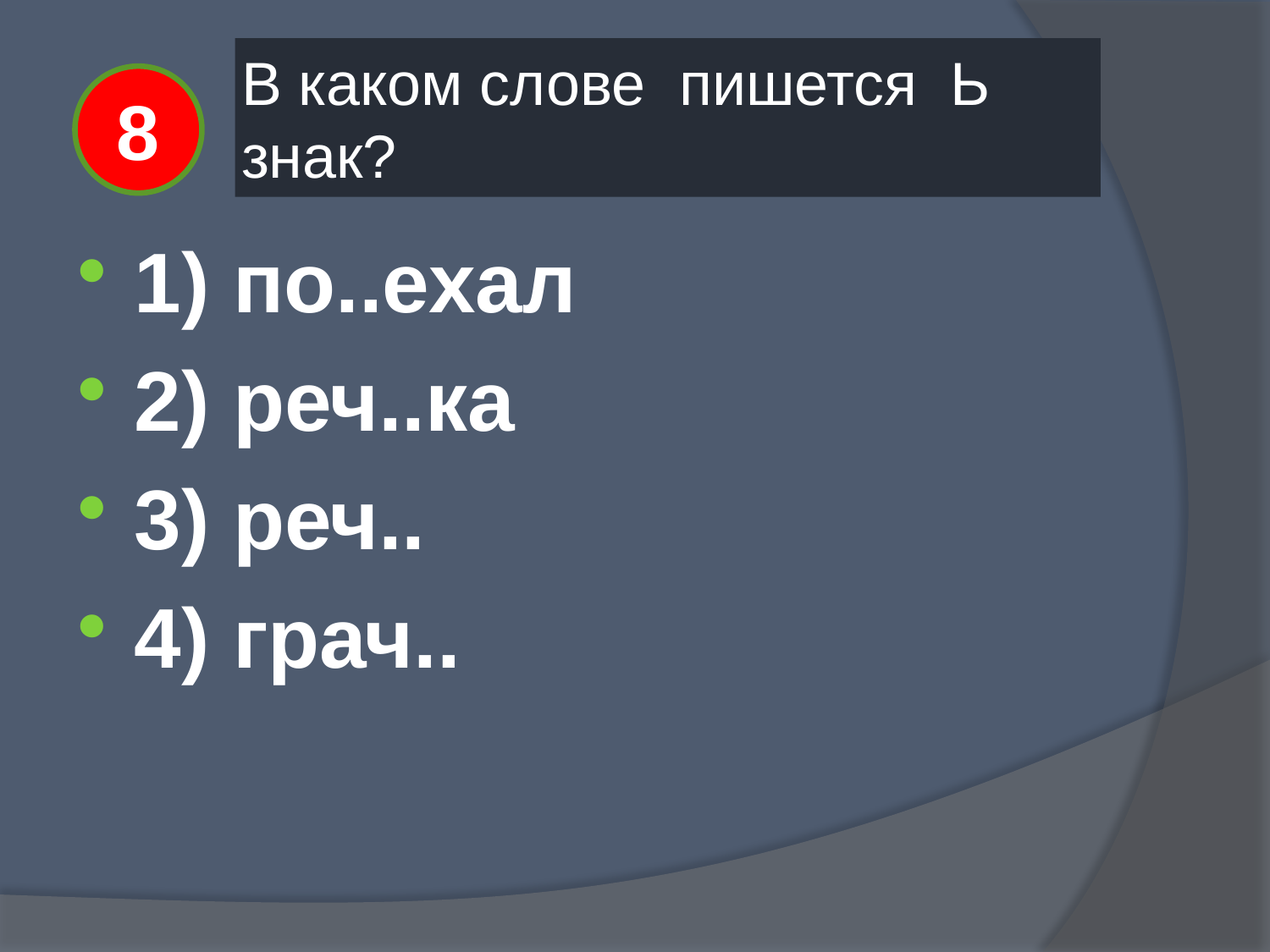

# В каком слове  пишется  Ь знак?
8
1) по..ехал
2) реч..ка
3) реч..
4) грач..